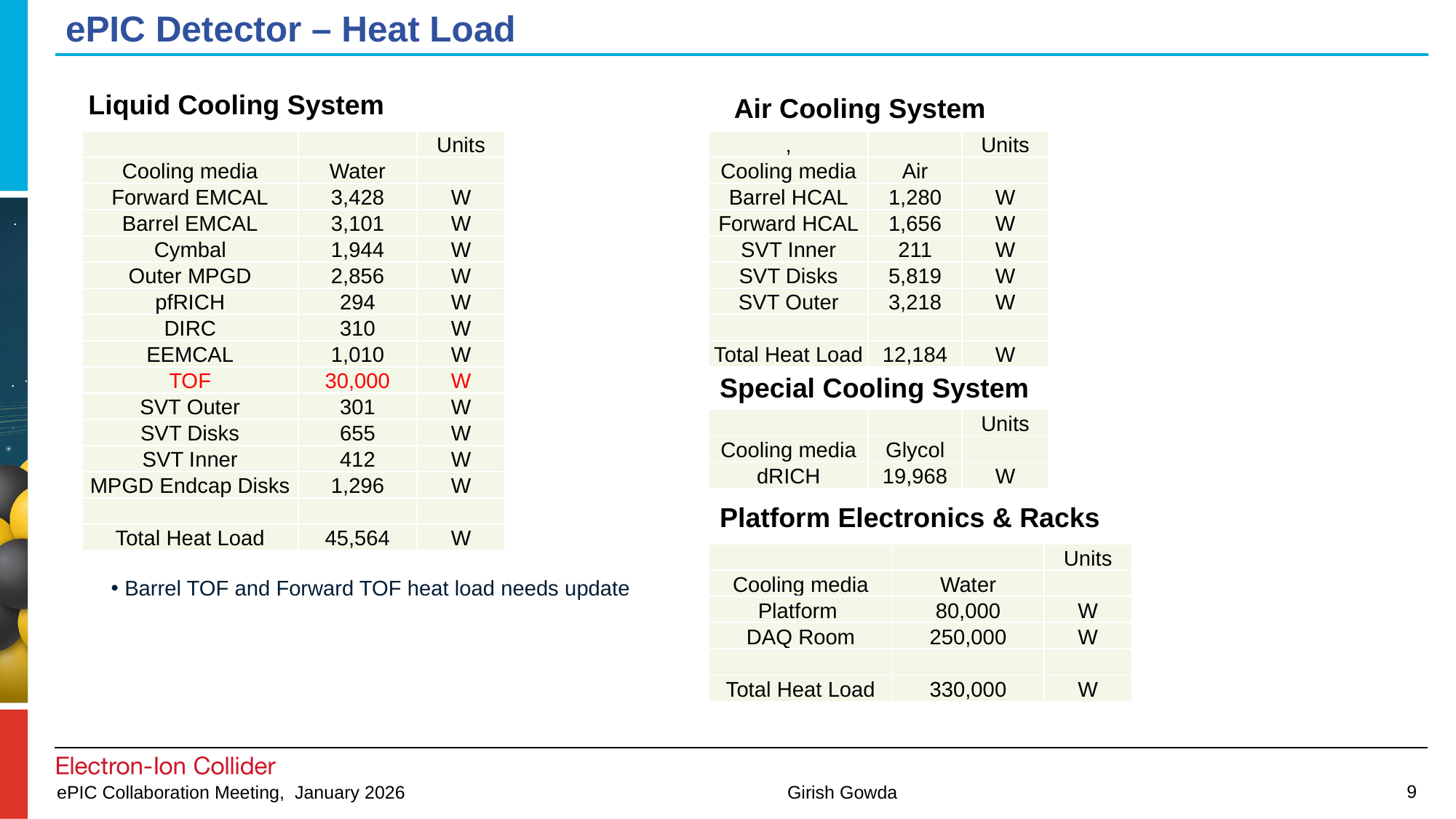

# ePIC Detector – Heat Load
   Liquid Cooling System
Air Cooling System
|  |  | Units |
| --- | --- | --- |
| Cooling media | Water |  |
| Forward EMCAL | 3,428 | W |
| Barrel EMCAL | 3,101 | W |
| Cymbal | 1,944 | W |
| Outer MPGD | 2,856 | W |
| pfRICH | 294 | W |
| DIRC | 310 | W |
| EEMCAL | 1,010 | W |
| TOF | 30,000 | W |
| SVT Outer | 301 | W |
| SVT Disks | 655 | W |
| SVT Inner | 412 | W |
| MPGD Endcap Disks | 1,296 | W |
|  |  |  |
| Total Heat Load | 45,564 | W |
| , |  | Units |
| --- | --- | --- |
| Cooling media | Air |  |
| Barrel HCAL | 1,280 | W |
| Forward HCAL | 1,656 | W |
| SVT Inner | 211 | W |
| SVT Disks | 5,819 | W |
| SVT Outer | 3,218 | W |
|  |  |  |
| Total Heat Load | 12,184 | W |
Special Cooling System
|  |  | Units |
| --- | --- | --- |
| Cooling media | Glycol |  |
| dRICH | 19,968 | W |
Platform Electronics & Racks
|  |  | Units |
| --- | --- | --- |
| Cooling media | Water |  |
| Platform | 80,000 | W |
| DAQ Room | 250,000 | W |
|  |  |  |
| Total Heat Load | 330,000 | W |
 Barrel TOF and Forward TOF heat load needs update